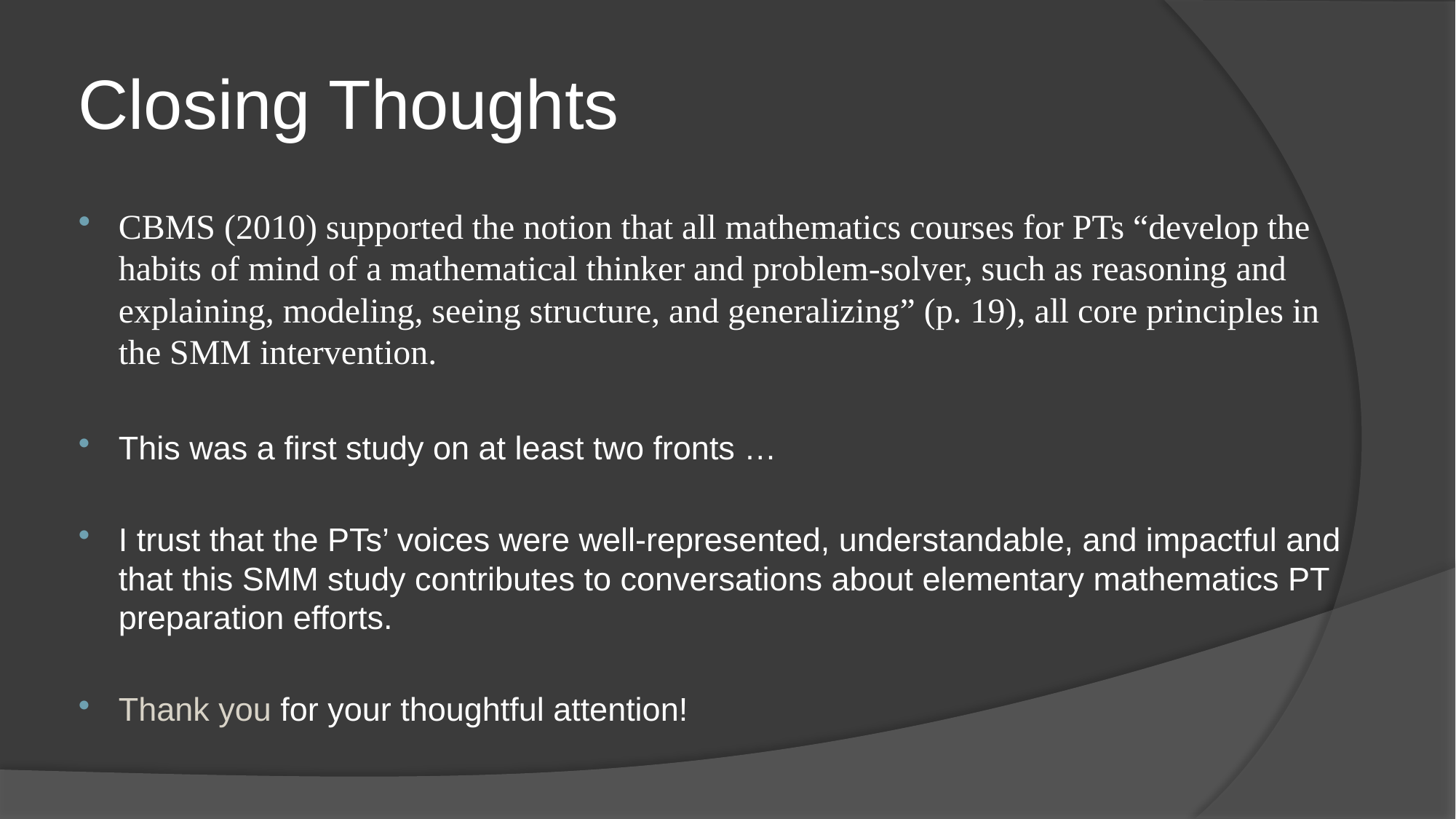

# Closing Thoughts
CBMS (2010) supported the notion that all mathematics courses for PTs “develop the habits of mind of a mathematical thinker and problem-solver, such as reasoning and explaining, modeling, seeing structure, and generalizing” (p. 19), all core principles in the SMM intervention.

This was a first study on at least two fronts …

I trust that the PTs’ voices were well-represented, understandable, and impactful and that this SMM study contributes to conversations about elementary mathematics PT preparation efforts.

Thank you for your thoughtful attention!